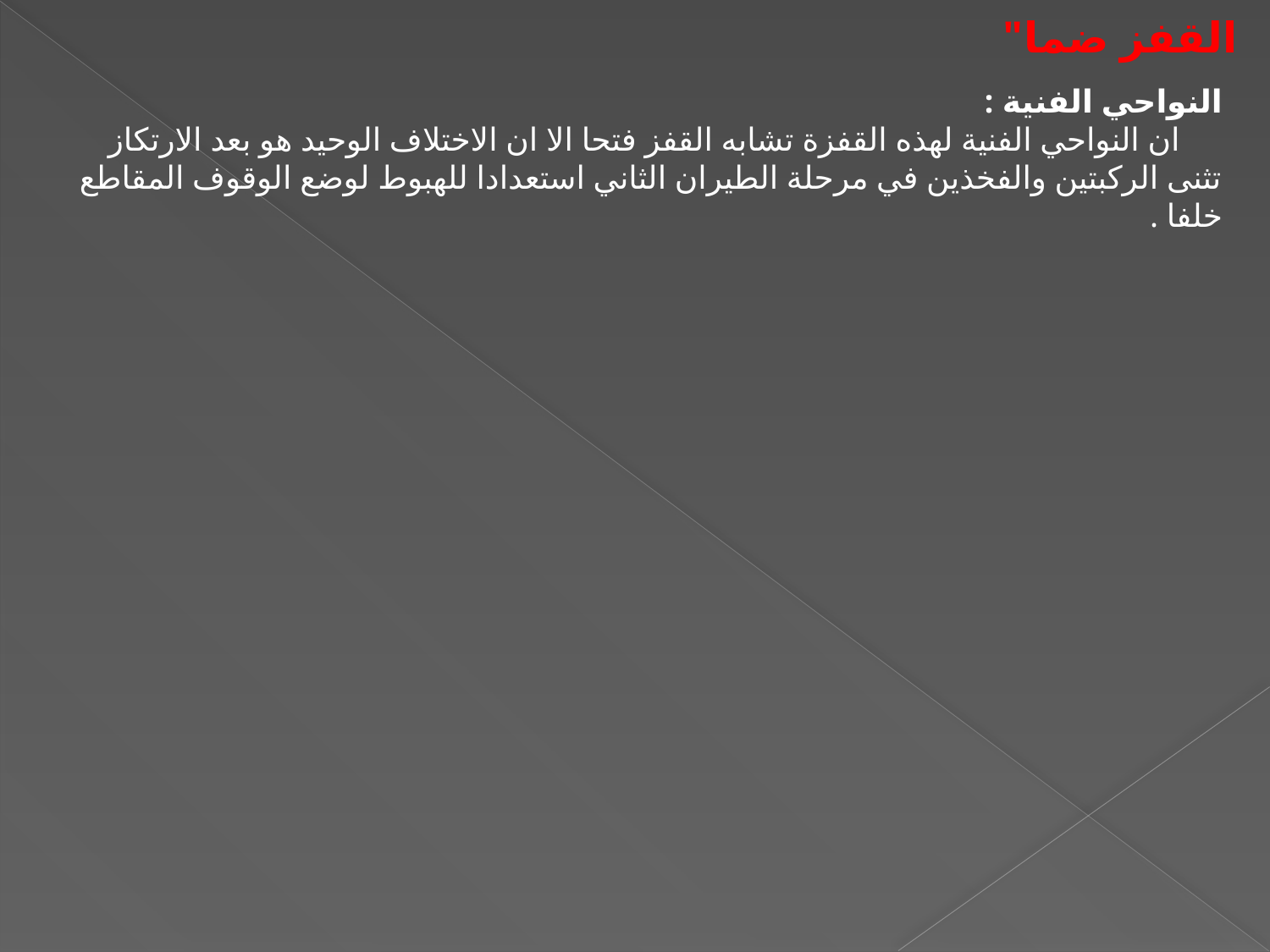

القفز ضما"
النواحي الفنية :
     ان النواحي الفنية لهذه القفزة تشابه القفز فتحا الا ان الاختلاف الوحيد هو بعد الارتكاز تثنى الركبتين والفخذين في مرحلة الطيران الثاني استعدادا للهبوط لوضع الوقوف المقاطع خلفا .